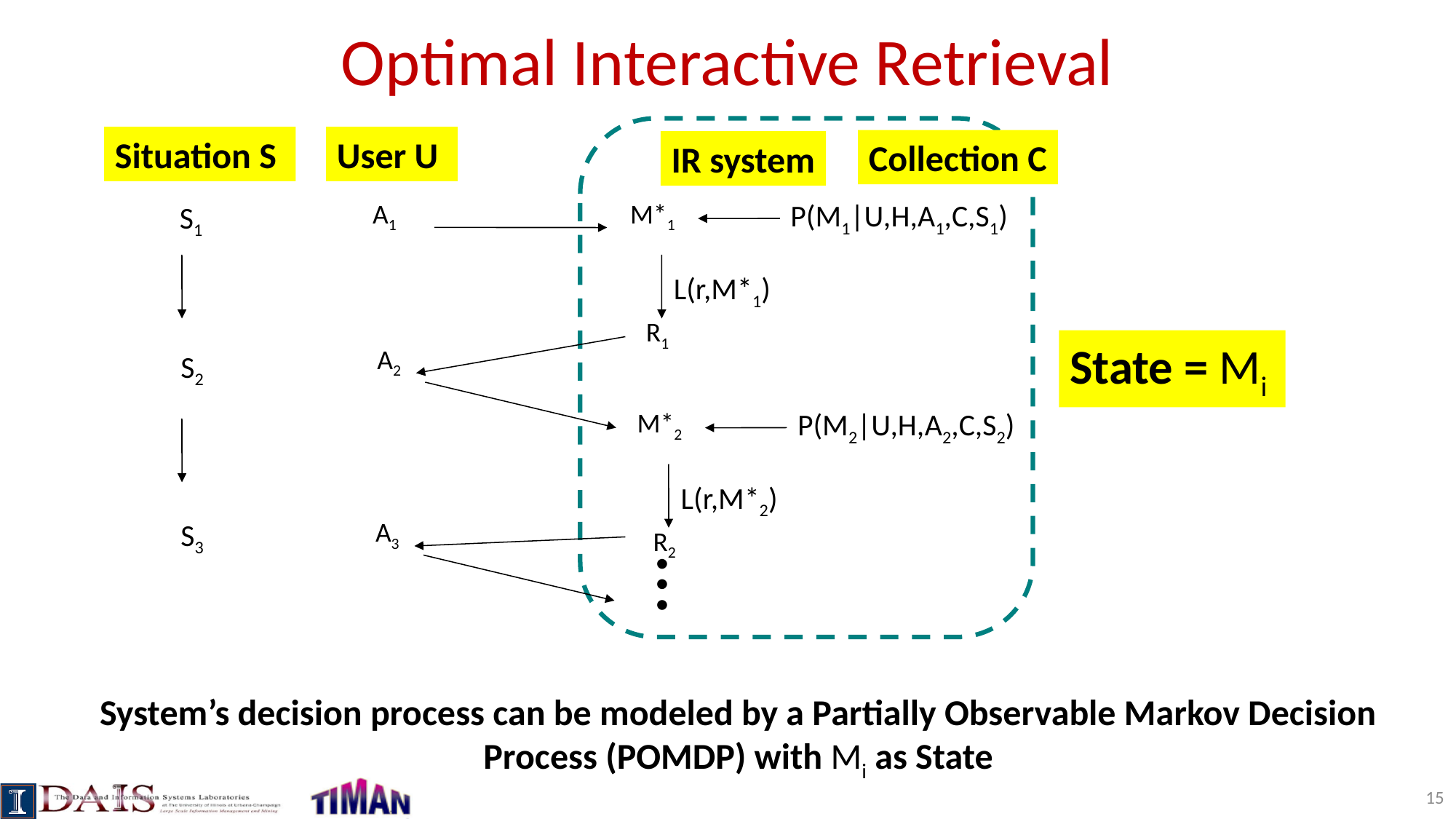

# Optimal Interactive Retrieval

Situation S
User U
Collection C
IR system
A1
S1
M*1
P(M1|U,H,A1,C,S1)

L(r,M*1)
R1
State = Mi
System’s decision process can be modeled by a Partially Observable Markov Decision Process (POMDP) with Mi as State
A2

S2

M*2
P(M2|U,H,A2,C,S2)

L(r,M*2)
R2
A3

…

S3
15